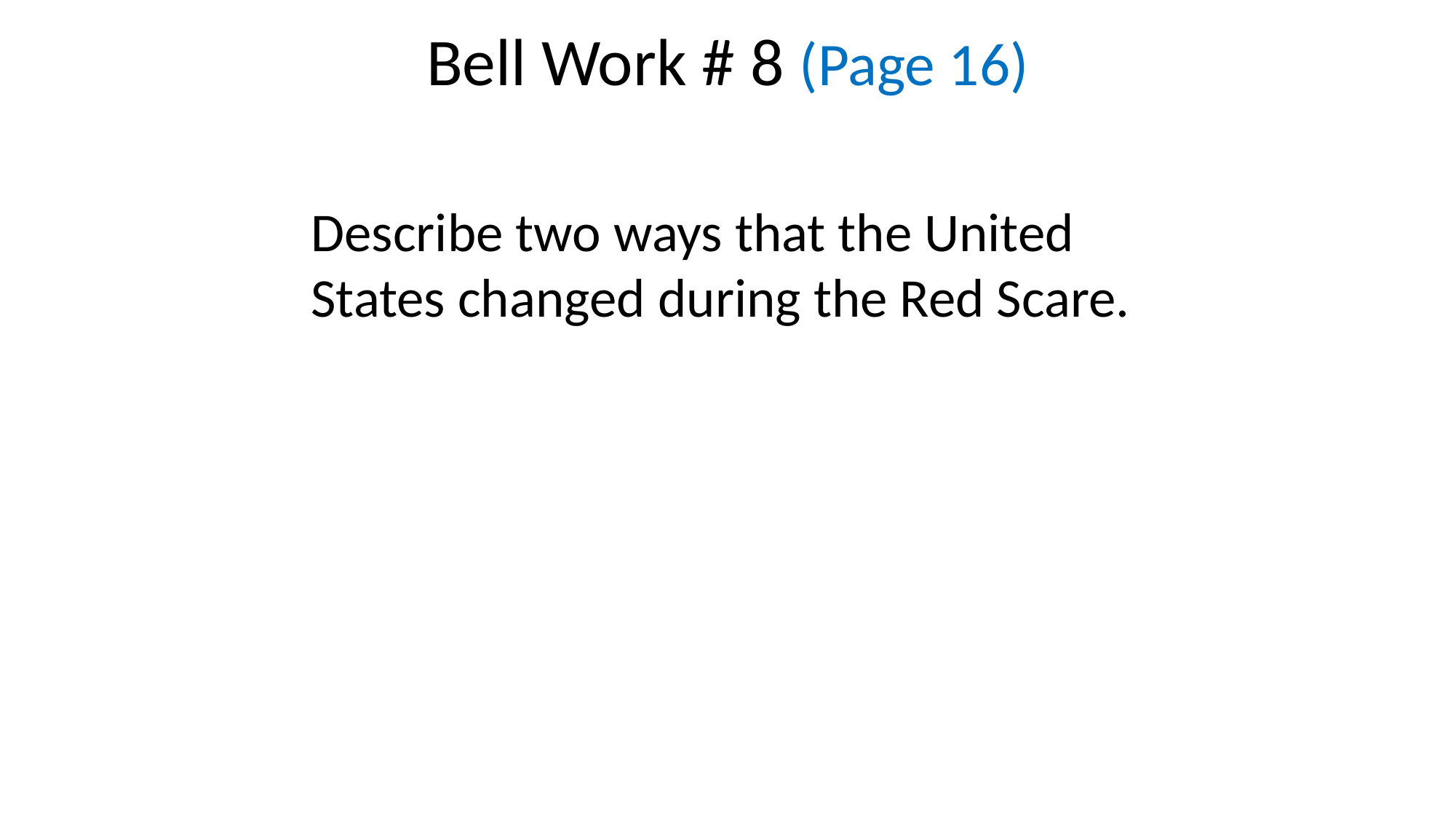

# Bell Work # 8 (Page 16)
Describe two ways that the United States changed during the Red Scare.